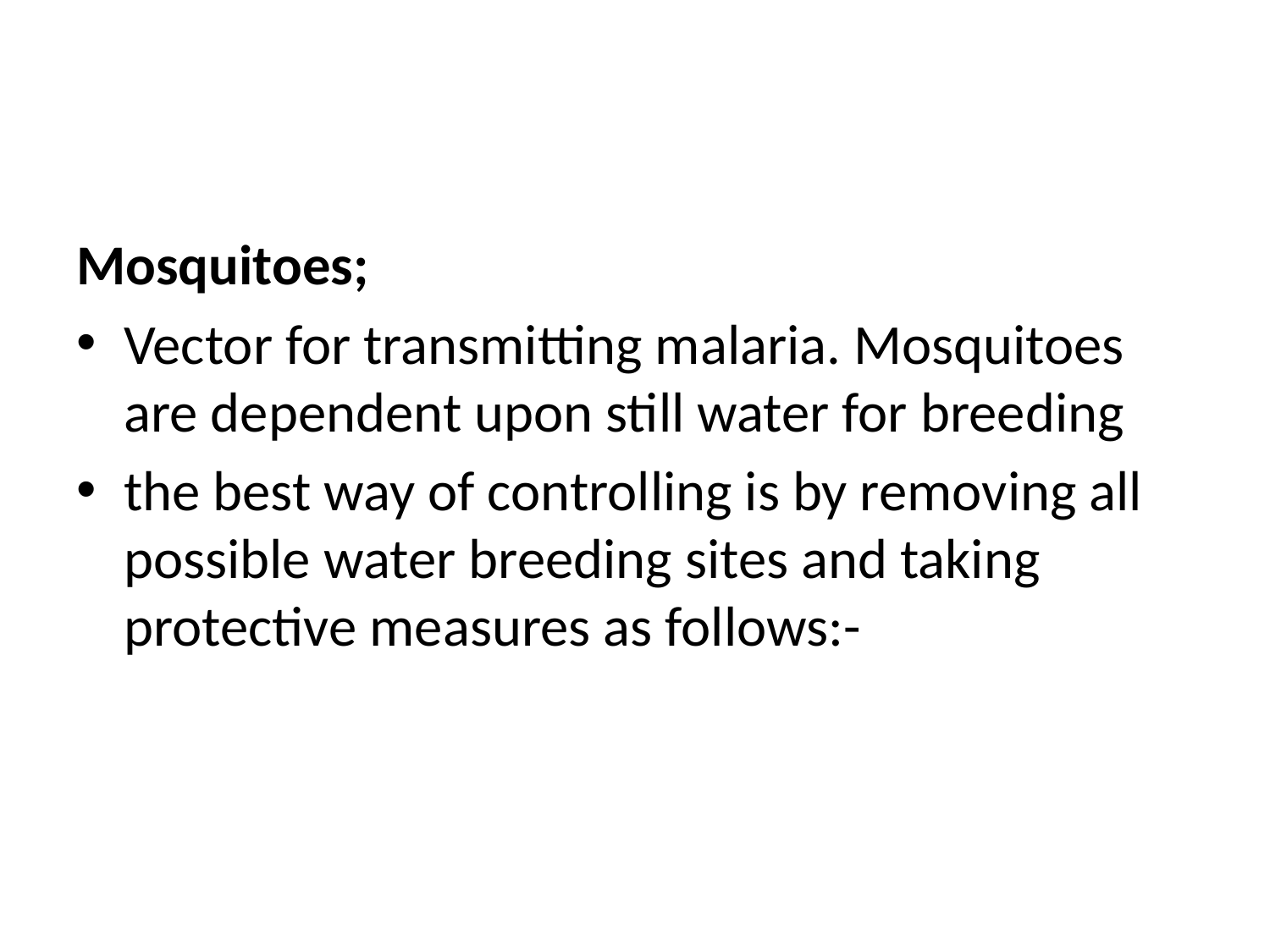

#
Mosquitoes;
Vector for transmitting malaria. Mosquitoes are dependent upon still water for breeding
the best way of controlling is by removing all possible water breeding sites and taking protective measures as follows:-